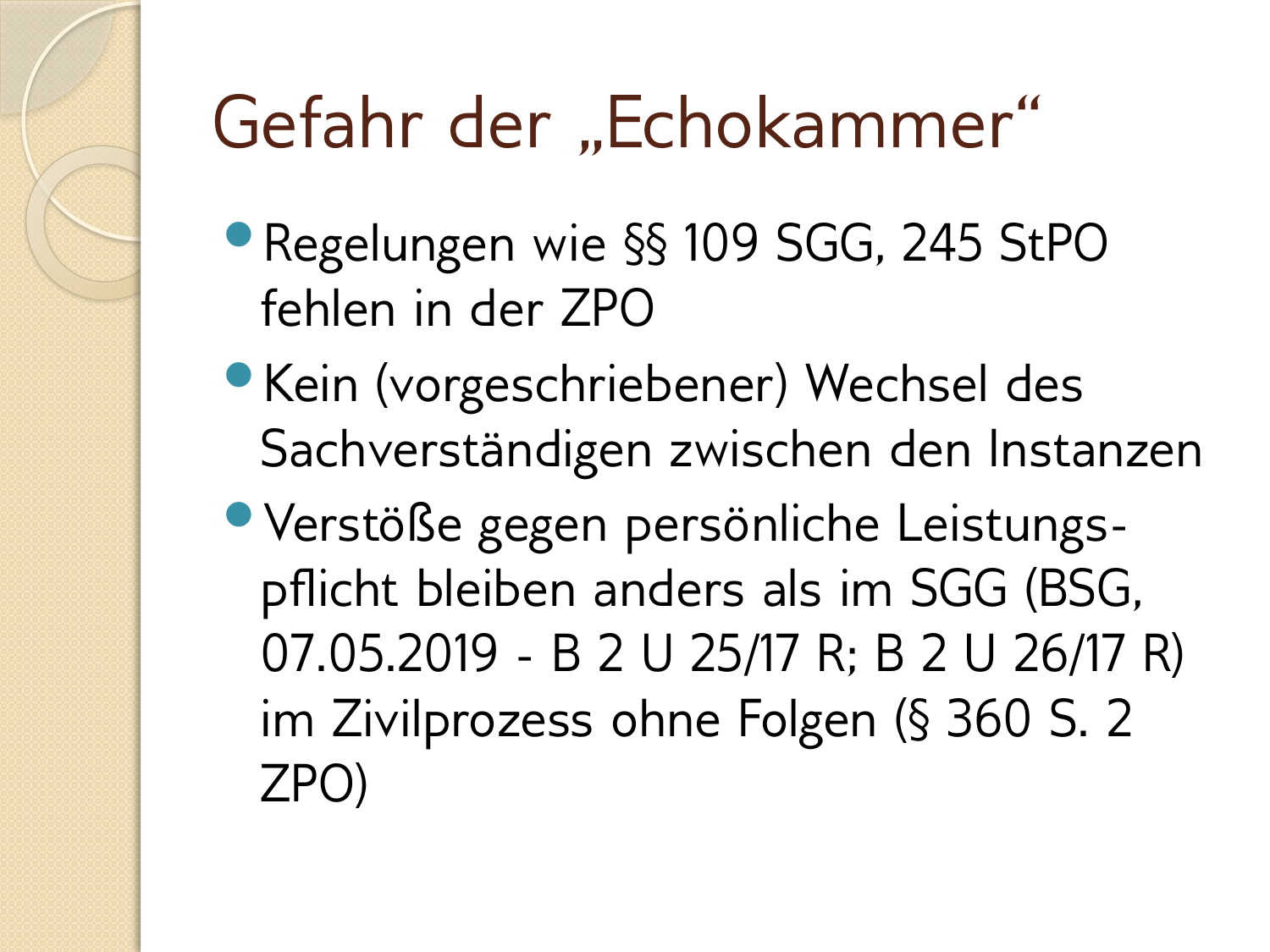

# Gefahr der „Echokammer“
Regelungen wie §§ 109 SGG, 245 StPO  fehlen in der ZPO
Kein (vorgeschriebener) Wechsel des Sachverständigen zwischen den Instanzen
Verstöße gegen persönliche Leistungs-pflicht bleiben anders als im SGG (BSG, 07.05.2019 - B 2 U 25/17 R; B 2 U 26/17 R) im Zivilprozess ohne Folgen (§ 360 S. 2 ZPO)